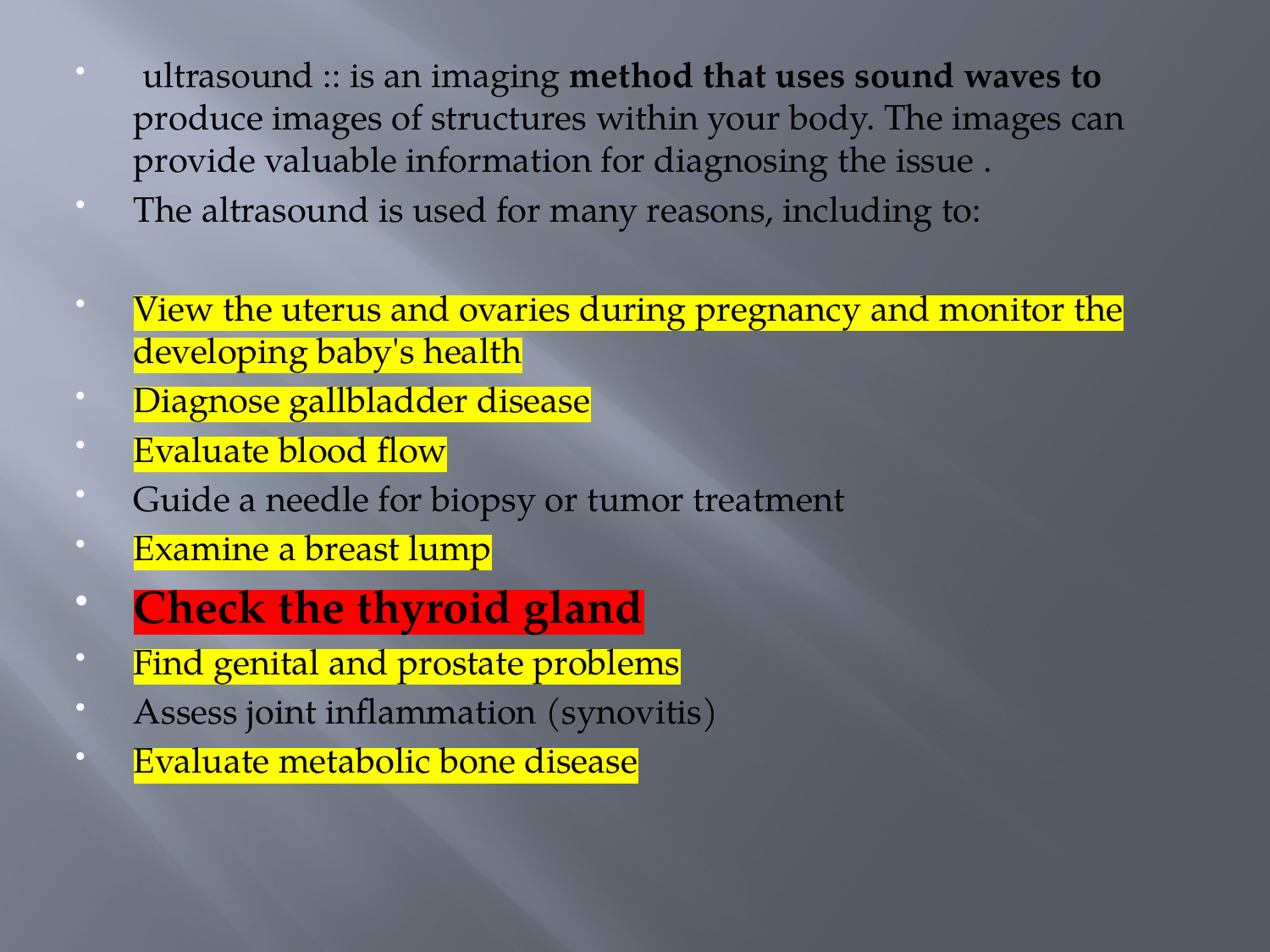

ultrasound :: is an imaging method that uses sound waves to produce images of structures within your body. The images can provide valuable information for diagnosing the issue .
The altrasound is used for many reasons, including to:

View the uterus and ovaries during pregnancy and monitor the developing baby's health
Diagnose gallbladder disease
Evaluate blood flow
Guide a needle for biopsy or tumor treatment
Examine a breast lump
Check the thyroid gland
Find genital and prostate problems
Assess joint inflammation (synovitis)
Evaluate metabolic bone disease